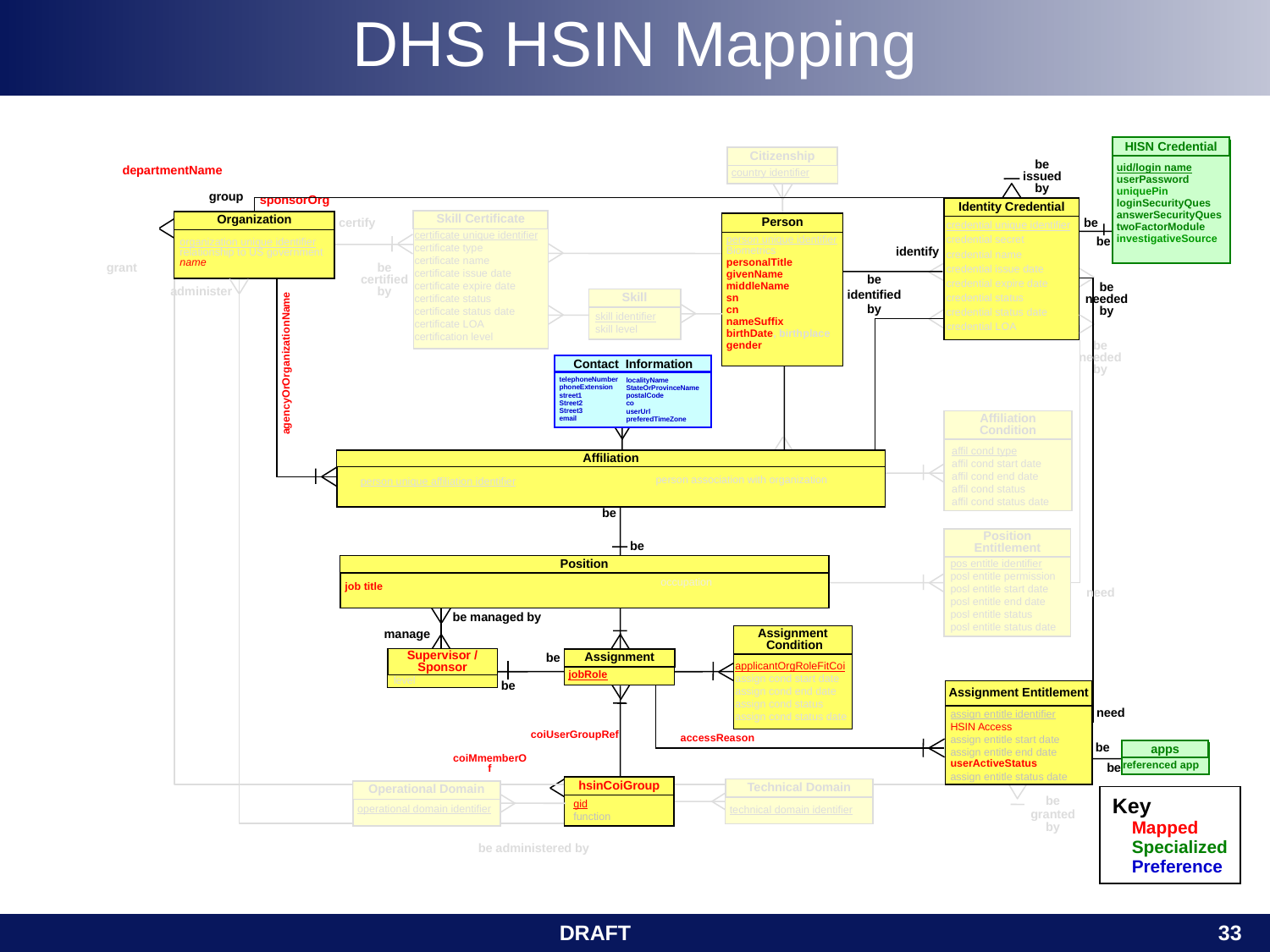

DHS HSIN Mapping

HISN Credential

Citizenship
be
issued
by
sponsorOrg

uid/login name
userPassword
uniquePin
loginSecurityQues
answerSecurityQues
twoFactorModule
investigativeSource
departmentName
country identifier

group

Identity Credential
Skill Certificate

Organization

Person
be
certify
be
certified
by
credential unique identifier
credential secret
credential name
credential issue date
credential expire date
credential status
credential status date
credential LOA

certificate unique identifier
certificate type
certificate name
certificate issue date
certificate expire date
certificate status
certificate status date
certificate LOA
certification level

be
person unique identifier
Biometrics
personalTitle
givenName
middleName
sn
cn
nameSuffix
birthDate, birthplace
gender
identify
be
identified
by
organization unique identifier
relationship to US government
name

grant

be
needed
by

administer

Skill

skill identifier
skill level

be
needed
by
agencyOrOrganizationName

Contact  Information
telephoneNumber
phoneExtension
street1
Street2
Street3
email
localityName
StateOrProvinceName
postalCode
co
userUrl
preferedTimeZone

Affiliation
Condition

affil cond type
affil cond start date
affil cond end date
affil cond status
affil cond status date
Affiliation

person association with organization

person unique affiliation identifier

be
be

Position
Entitlement
Position

pos entitle identifier
posl entitle permission
posl entitle start date
posl entitle end date
posl entitle status
posl entitle status date

occupation

need
job title

be managed by
manage
Assignment
 Condition

Supervisor /
Sponsor

Assignment
be
be
applicantOrgRoleFitCoi
assign cond start date
assign cond end date
assign cond status
assign cond status date

jobRole

level

Assignment Entitlement

need

assign entitle identifier
HSIN Access
assign entitle start date
assign entitle end date
userActiveStatus
assign entitle status date

coiUserGroupRef
accessReason

be
apps

coiMmemberOf

referenced app
be

hsinCoiGroup

Technical Domain
Operational Domain

Key
    Mapped
    Specialized
    Preference

be
granted
by
gid
function
operational domain identifier
technical domain identifier

be administered by
| DRAFT | 33 |
| --- | --- |